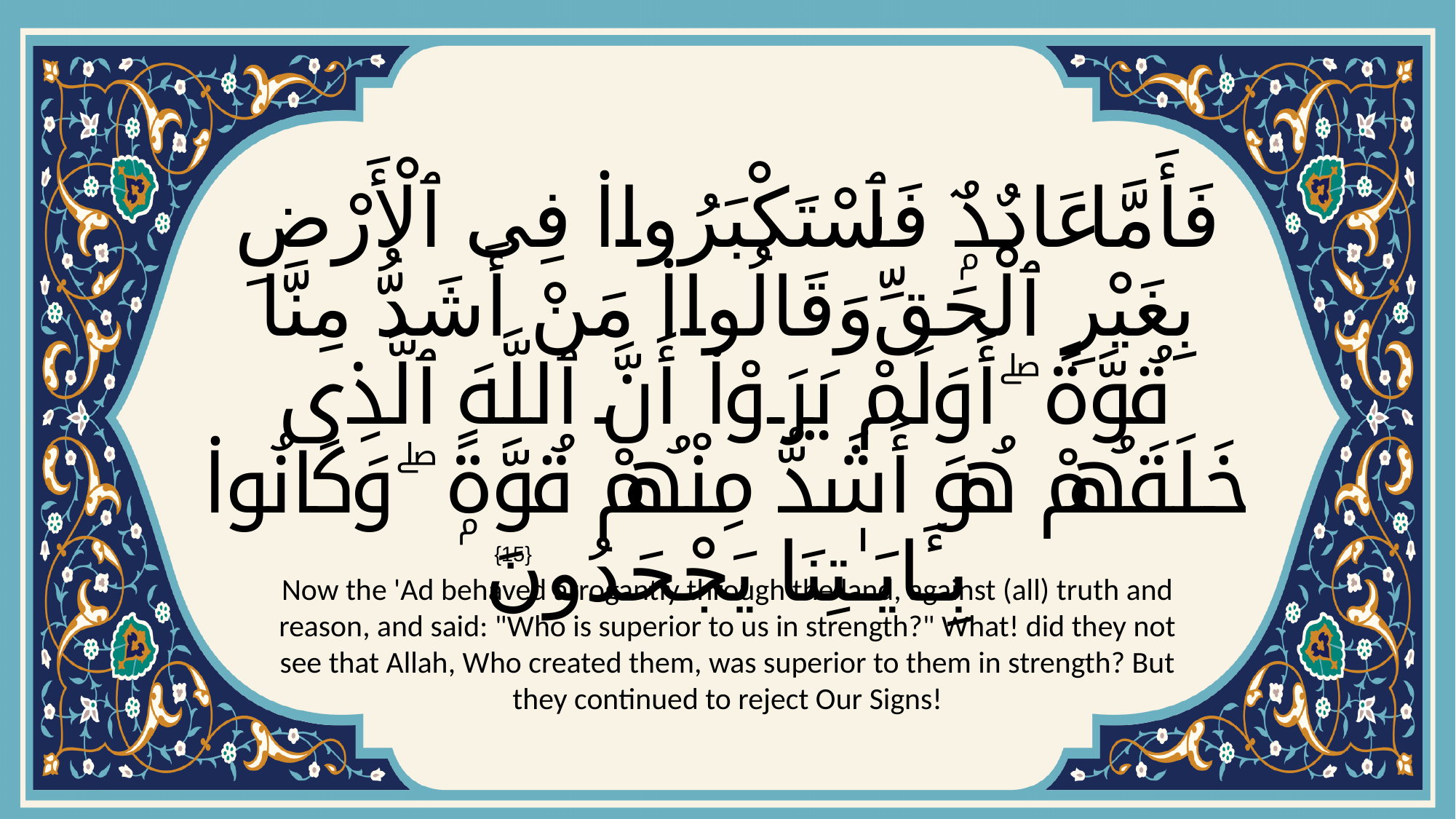

# فَأَمَّا عَادٌۭ فَٱسْتَكْبَرُوا۟ فِى ٱلْأَرْضِ بِغَيْرِ ٱلْحَقِّ وَقَالُوا۟ مَنْ أَشَدُّ مِنَّا قُوَّةً ۖ أَوَلَمْ يَرَوْا۟ أَنَّ ٱللَّهَ ٱلَّذِى خَلَقَهُمْ هُوَ أَشَدُّ مِنْهُمْ قُوَّةًۭ ۖ وَكَانُوا۟ بِـَٔايَـٰتِنَا يَجْحَدُونَ
{15}
Now the 'Ad behaved arrogantly through the land, against (all) truth and reason, and said: "Who is superior to us in strength?" What! did they not see that Allah, Who created them, was superior to them in strength? But they continued to reject Our Signs!